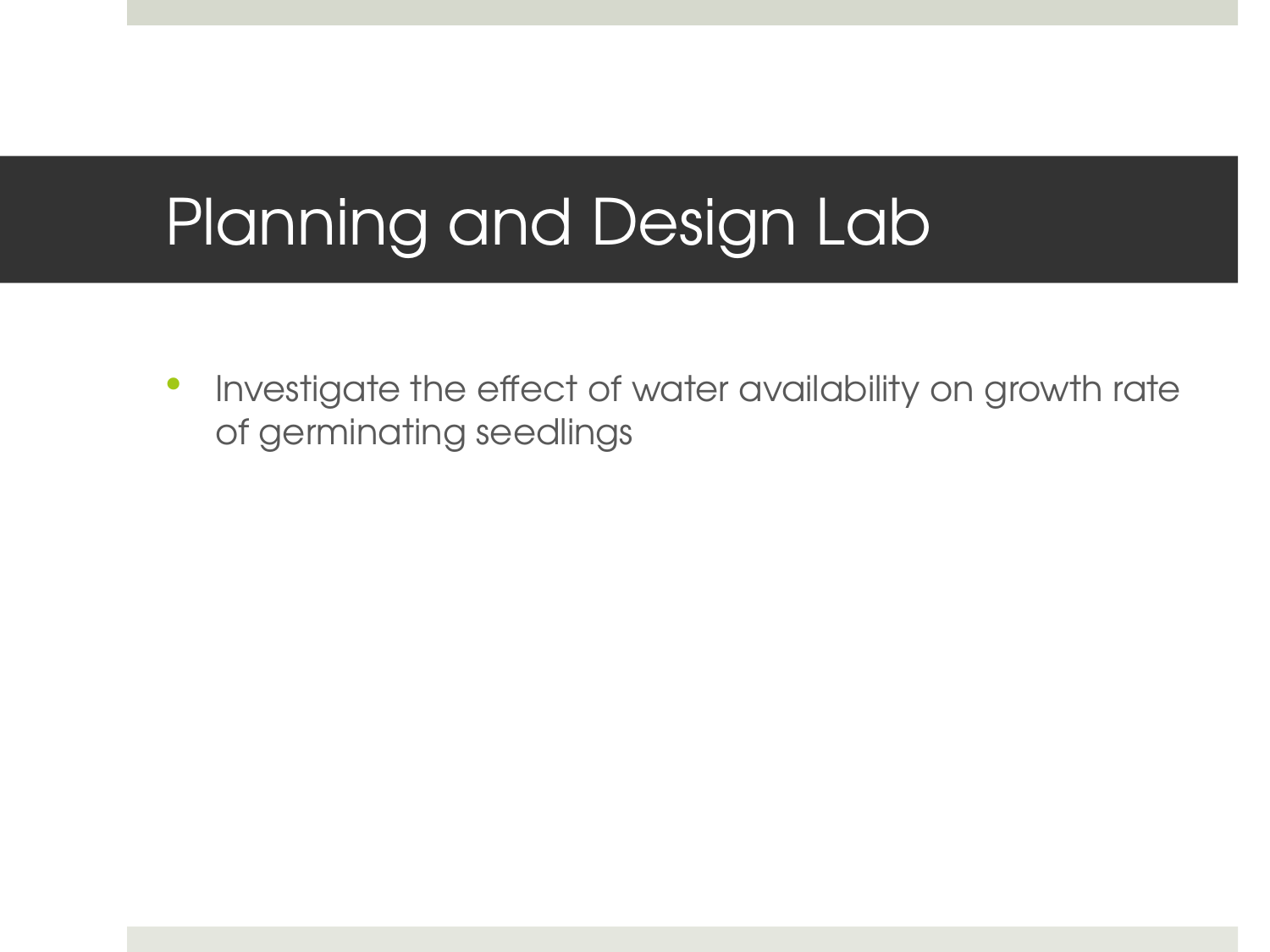

# Planning and Design Lab
Investigate the effect of water availability on growth rate of germinating seedlings